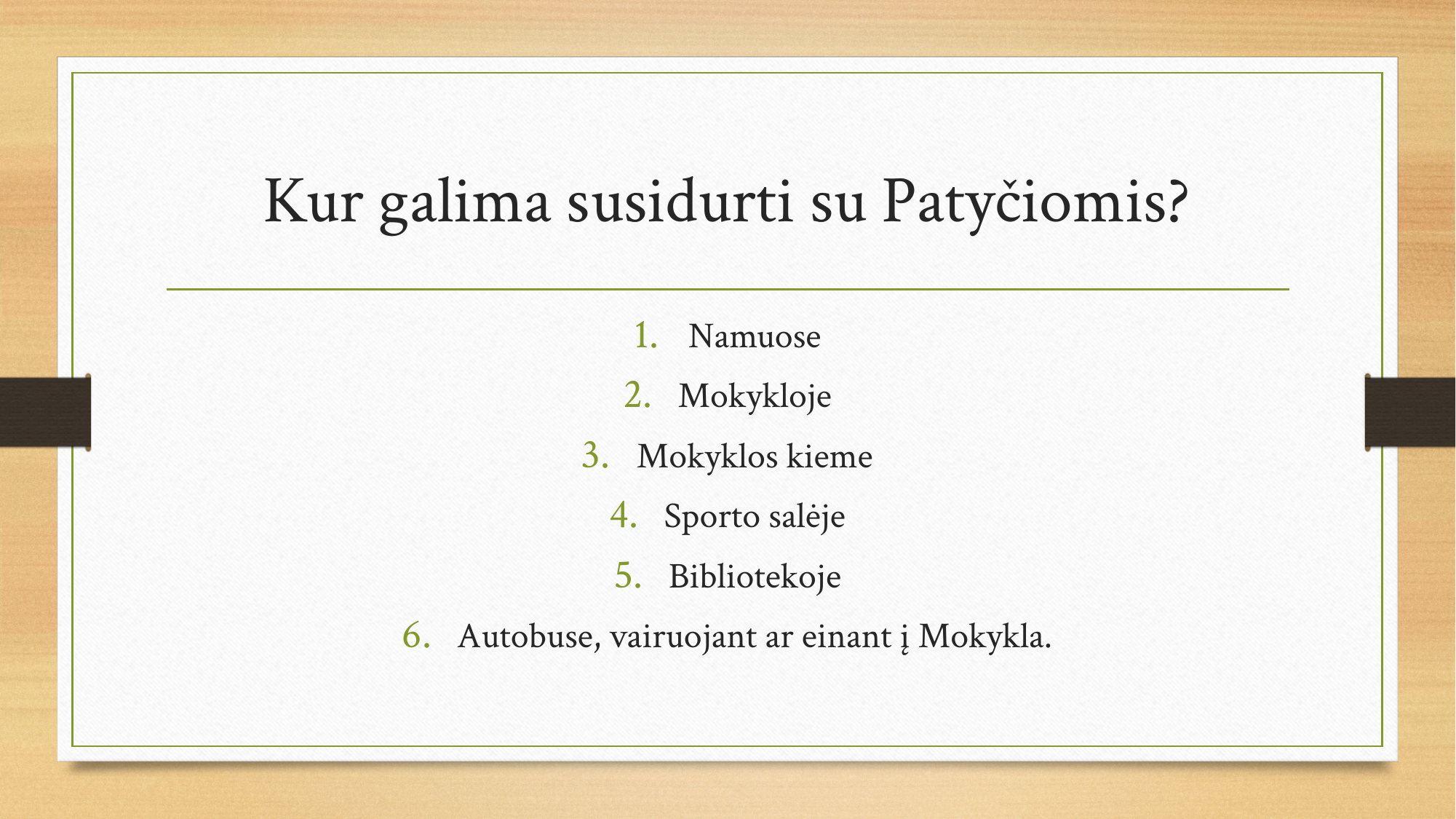

# Kur galima susidurti su Patyčiomis?
Namuose
Mokykloje
Mokyklos kieme
Sporto salėje
Bibliotekoje
Autobuse, vairuojant ar einant į Mokykla.